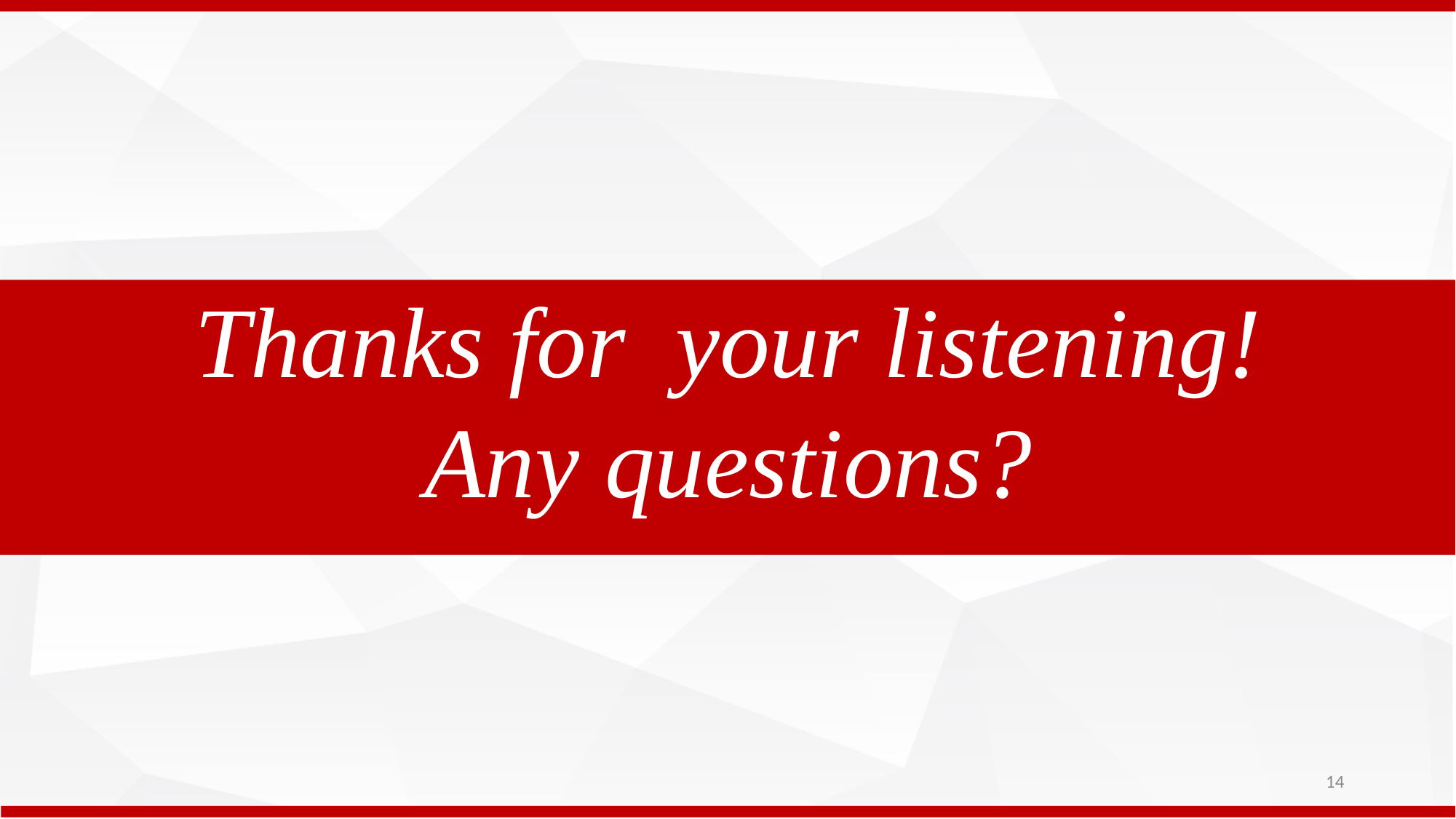

Thanks for  your listening!
Any questions?

14